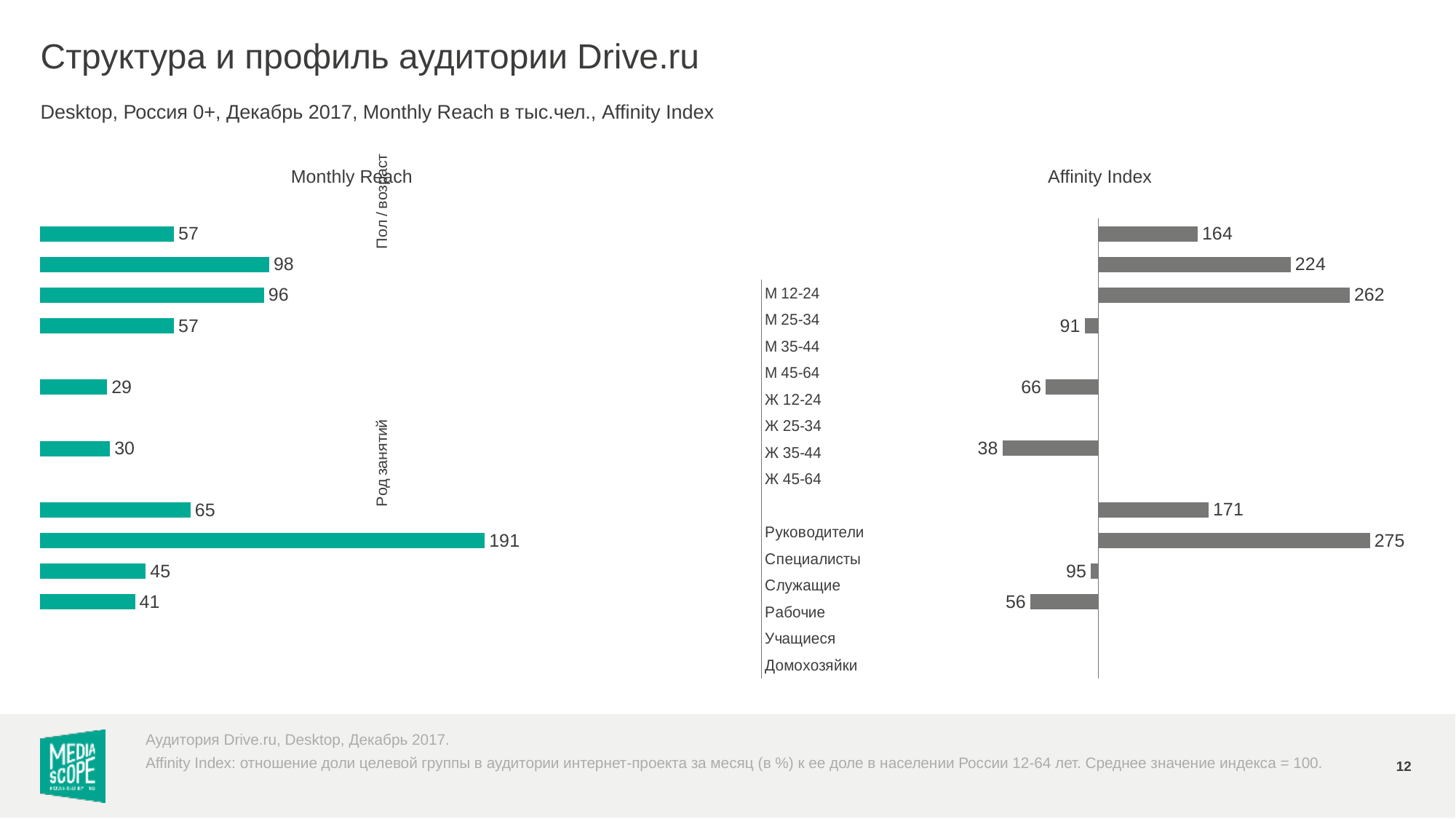

# Структура и профиль аудитории Drive.ru
Desktop, Россия 0+, Декабрь 2017, Monthly Reach в тыс.чел., Affinity Index

### Chart

| Category | Monthly Reach |
|---|---|
| М 12-24 | 57.4 |
| М 25-34 | 98.3 |
| М 35-44 | 96.1 |
| М 45-64 | 57.4 |
| Ж 12-24 | None |
| Ж 25-34 | 28.7 |
| Ж 35-44 | None |
| Ж 45-64 | 30.0 |
|  | None |
| Руководители | 64.5 |
| Специалисты | 190.8 |
| Служащие | 45.3 |
| Рабочие | 40.7 |
| Учащиеся | None |
| Домохозяйки | None |

### Chart

| Category | Affinity Index |
|---|---|
| М 12-24 | 164.0 |
| М 25-34 | 224.0 |
| М 35-44 | 262.0 |
| М 45-64 | 91.0 |
| Ж 12-24 | None |
| Ж 25-34 | 66.0 |
| Ж 35-44 | None |
| Ж 45-64 | 38.0 |
|  | None |
| Руководители | 171.0 |
| Специалисты | 275.0 |
| Служащие | 95.0 |
| Рабочие | 56.0 |
| Учащиеся | None |
| Домохозяйки | None |
Monthly Reach
Affinity Index
Аудитория Drive.ru, Desktop, Декабрь 2017.
12
Affinity Index: отношение доли целевой группы в аудитории интернет-проекта за месяц (в %) к ее доле в населении России 12-64 лет. Среднее значение индекса = 100.